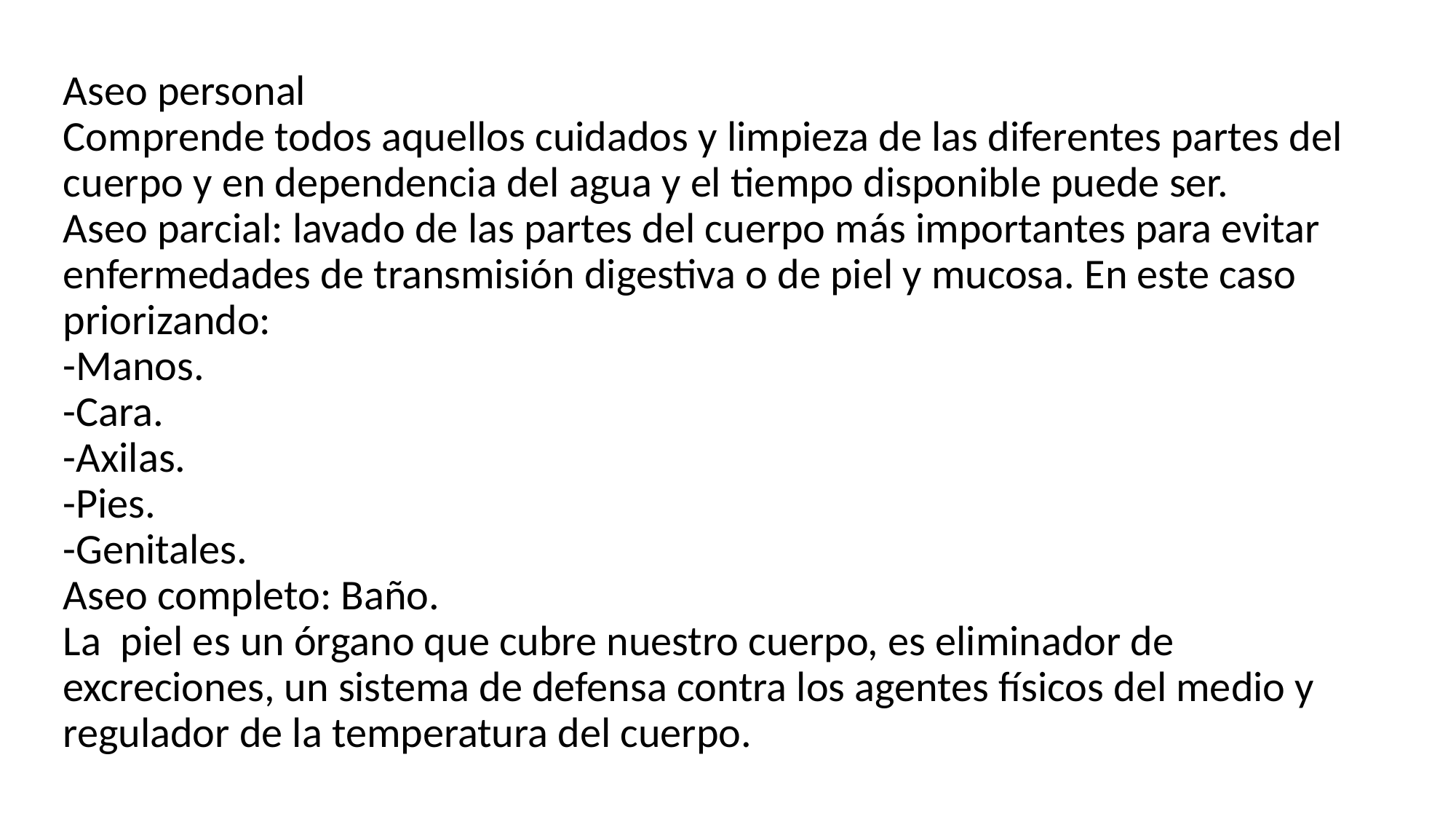

# Aseo personal Comprende todos aquellos cuidados y limpieza de las diferentes partes del cuerpo y en dependencia del agua y el tiempo disponible puede ser. Aseo parcial: lavado de las partes del cuerpo más importantes para evitar enfermedades de transmisión digestiva o de piel y mucosa. En este caso priorizando: -Manos. -Cara. -Axilas. -Pies. -Genitales. Aseo completo: Baño. La  piel es un órgano que cubre nuestro cuerpo, es eliminador de excreciones, un sistema de defensa contra los agentes físicos del medio y regulador de la temperatura del cuerpo.